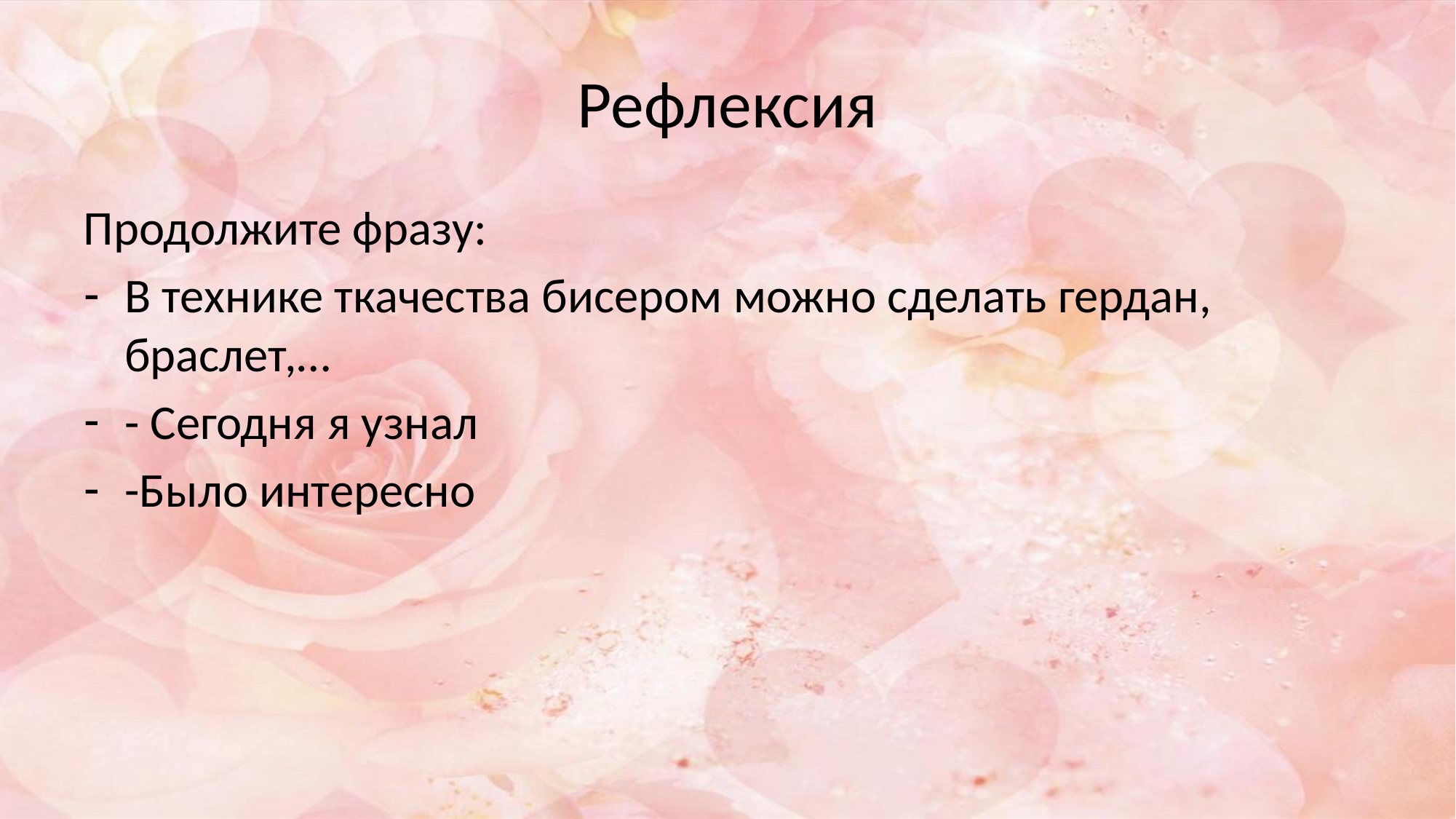

# Рефлексия
Продолжите фразу:
В технике ткачества бисером можно сделать гердан, браслет,…
- Сегодня я узнал
-Было интересно